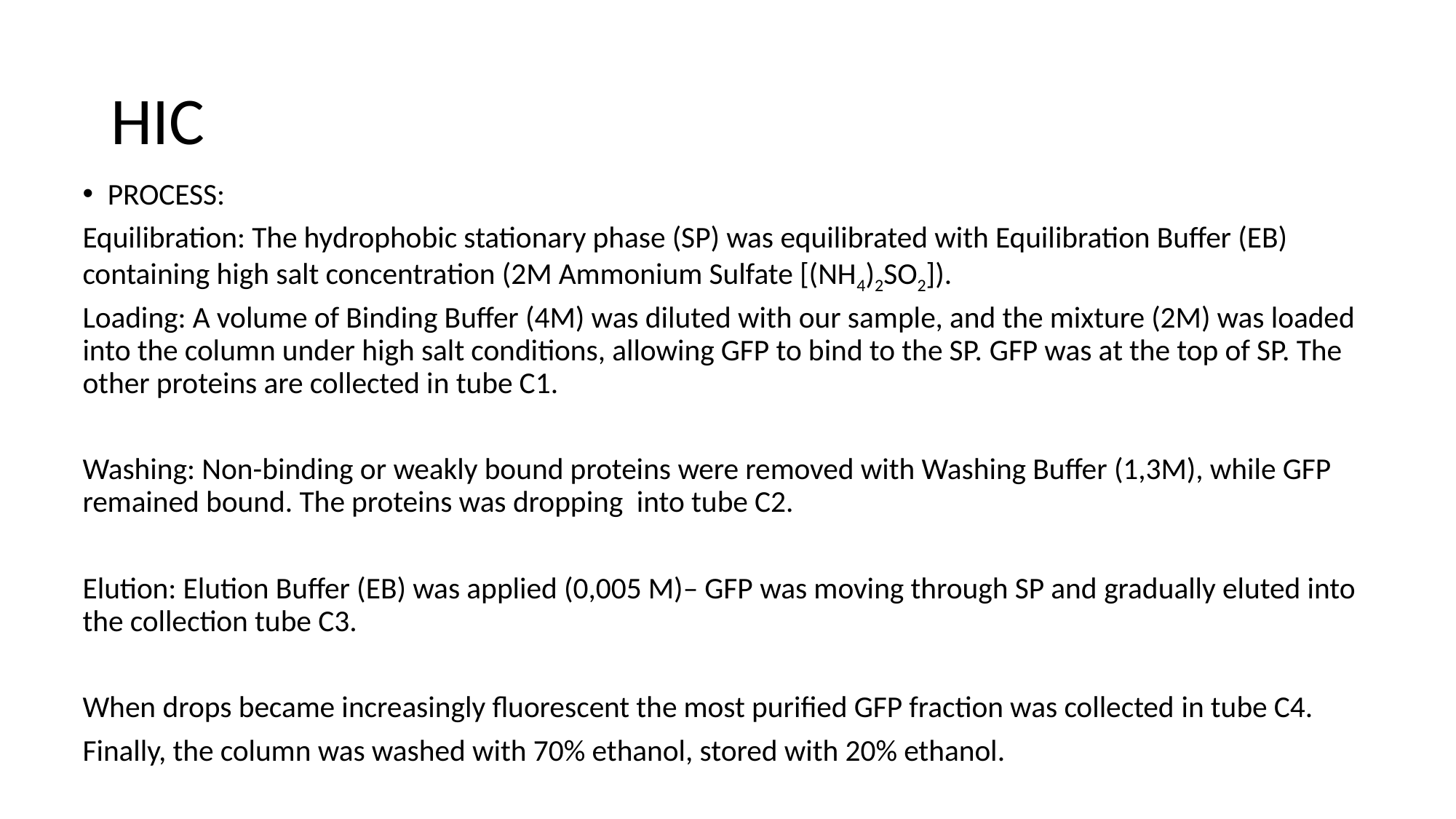

# HIC
PROCESS:
Equilibration: The hydrophobic stationary phase (SP) was equilibrated with Equilibration Buffer (EB) containing high salt concentration (2M Ammonium Sulfate [(NH4)2SO2]).
Loading: A volume of Binding Buffer (4M) was diluted with our sample, and the mixture (2M) was loaded into the column under high salt conditions, allowing GFP to bind to the SP. GFP was at the top of SP. The  other proteins are collected in tube C1.

Washing: Non-binding or weakly bound proteins were removed with Washing Buffer (1,3M), while GFP remained bound. The proteins was dropping  into tube C2.

Elution: Elution Buffer (EB) was applied (0,005 M)– GFP was moving through SP and gradually eluted into the collection tube C3.

When drops became increasingly fluorescent the most purified GFP fraction was collected in tube C4.
Finally, the column was washed with 70% ethanol, stored with 20% ethanol.